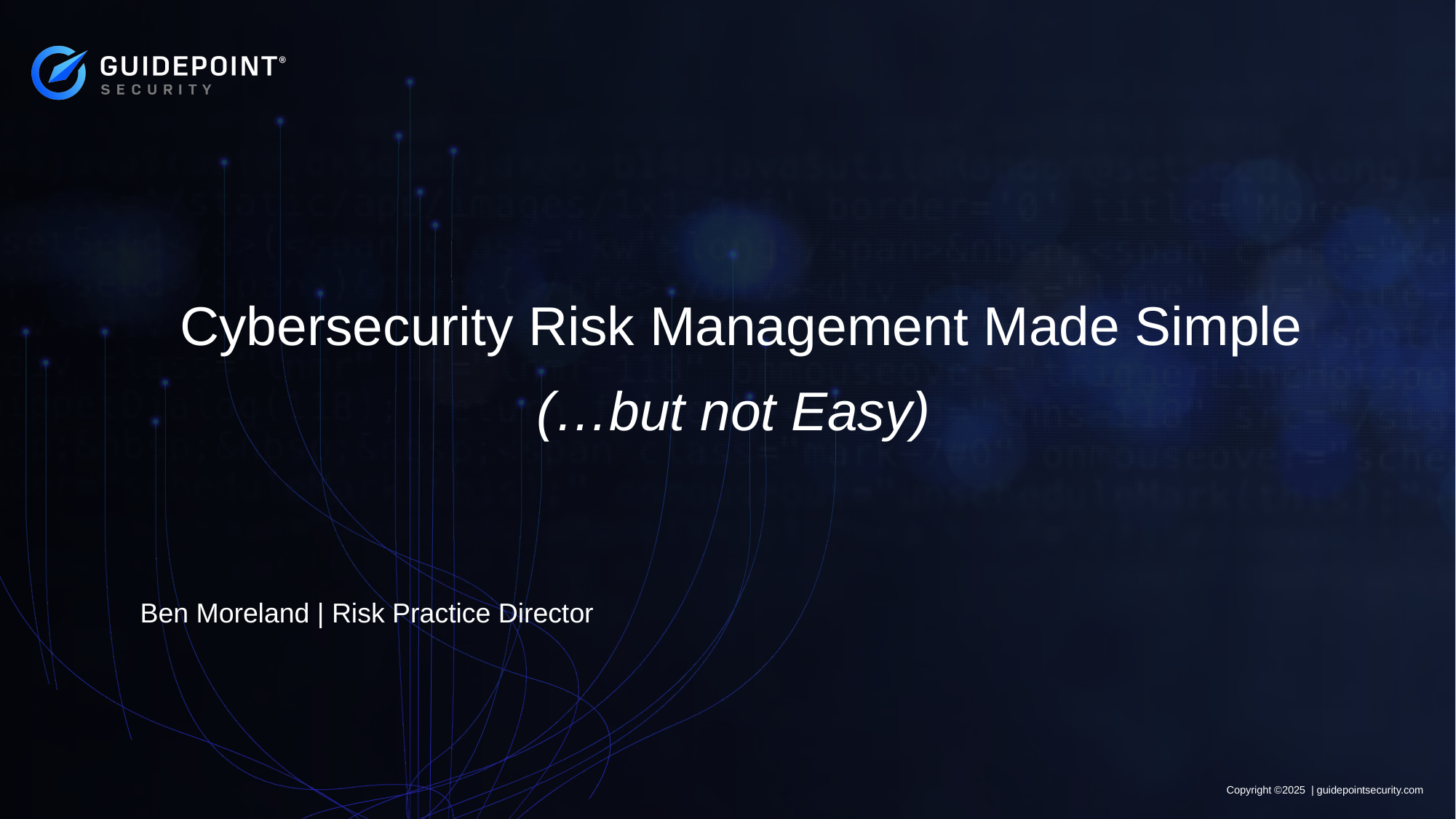

Cybersecurity Risk Management Made Simple
(…but not Easy)
Ben Moreland | Risk Practice Director